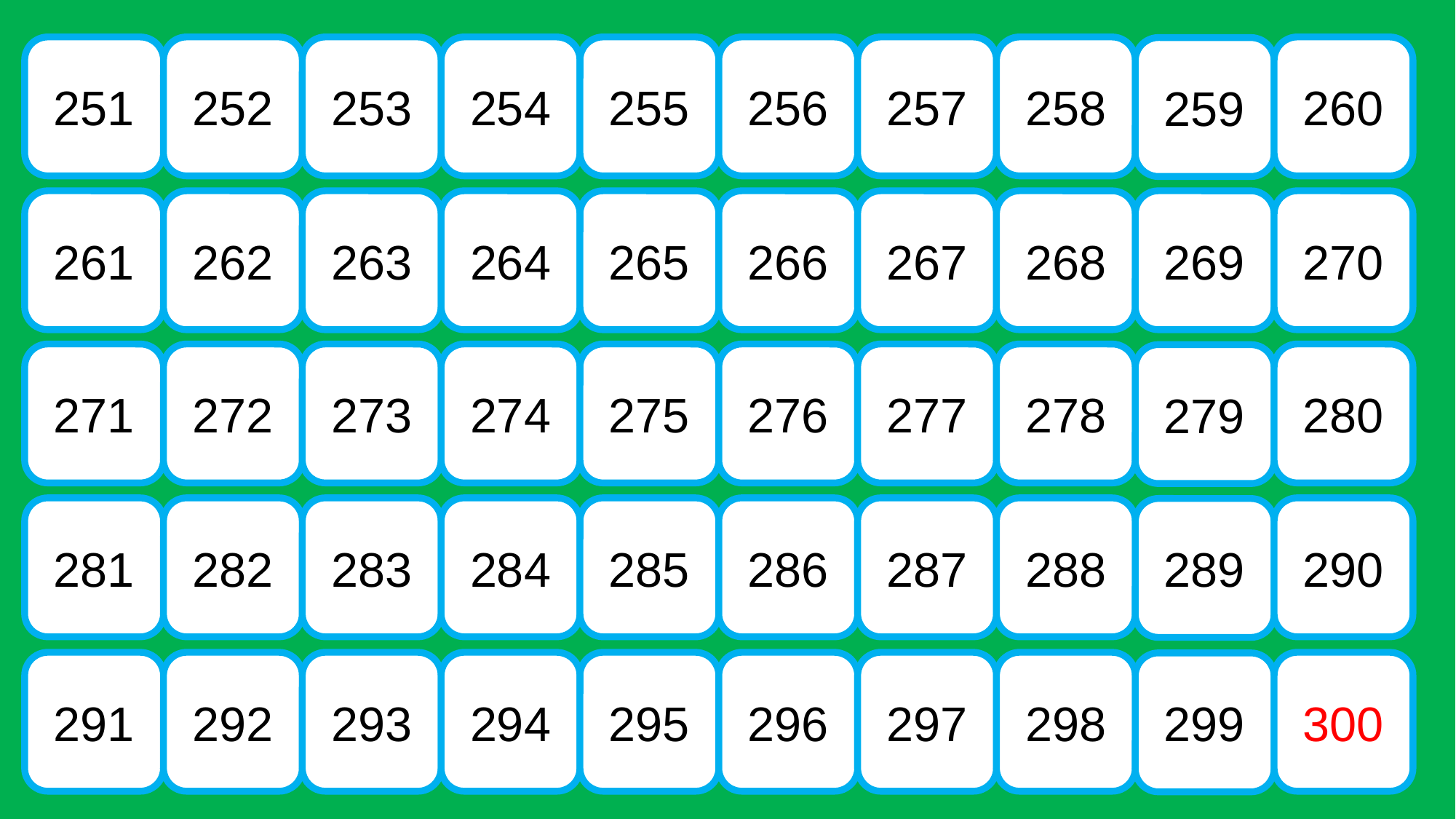

251
252
253
254
255
256
257
258
260
259
261
262
263
264
265
266
267
268
269
270
271
272
273
274
275
276
277
278
280
279
281
282
283
284
285
286
287
288
290
289
291
292
293
294
295
296
297
298
300
299